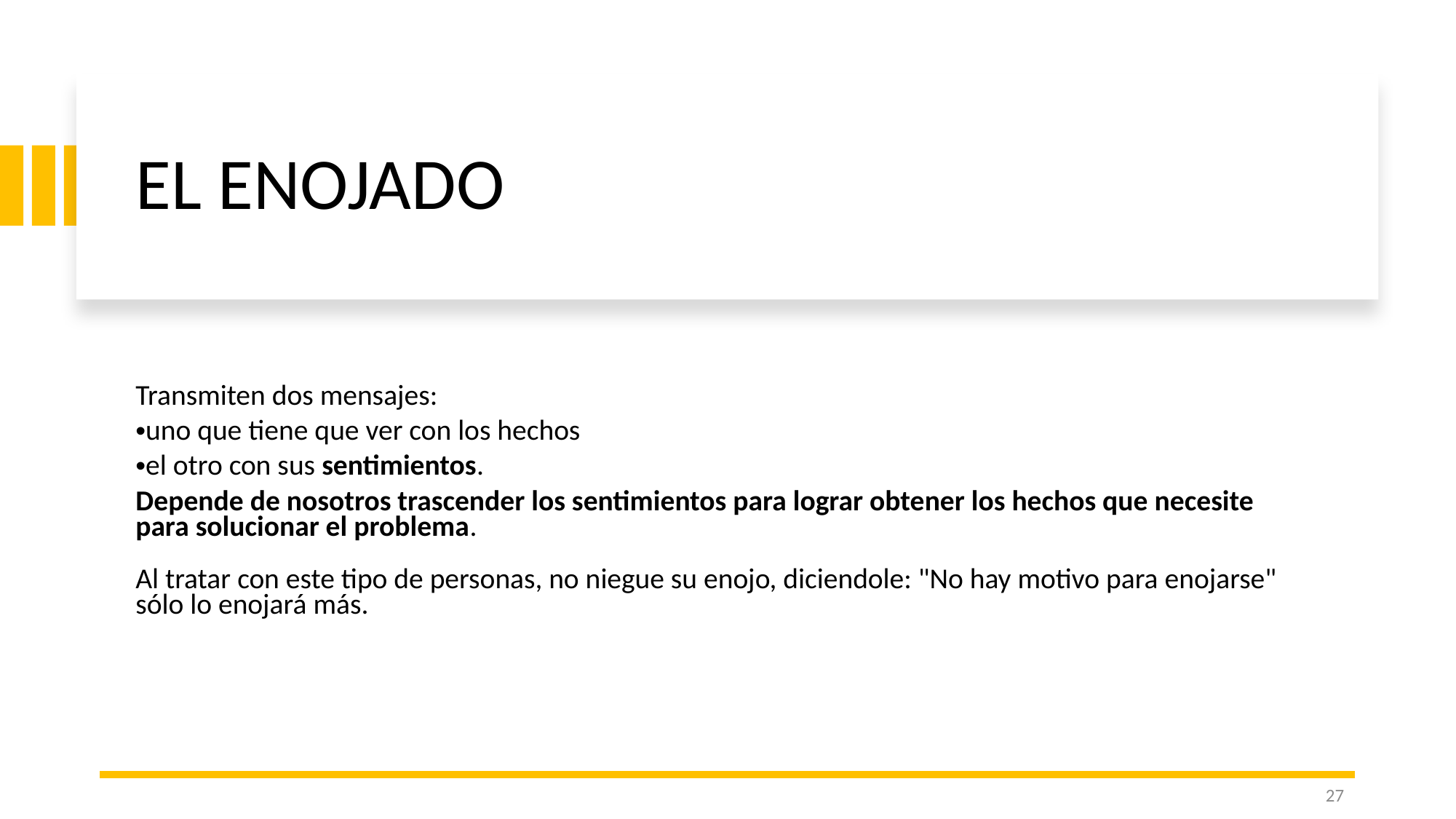

EL ENOJADO

Transmiten dos mensajes:
uno que tiene que ver con los hechos
el otro con sus sentimientos.
Depende de nosotros trascender los sentimientos para lograr obtener los hechos que necesite para solucionar el problema.
Al tratar con este tipo de personas, no niegue su enojo, diciendole: "No hay motivo para enojarse" sólo lo enojará más.

27